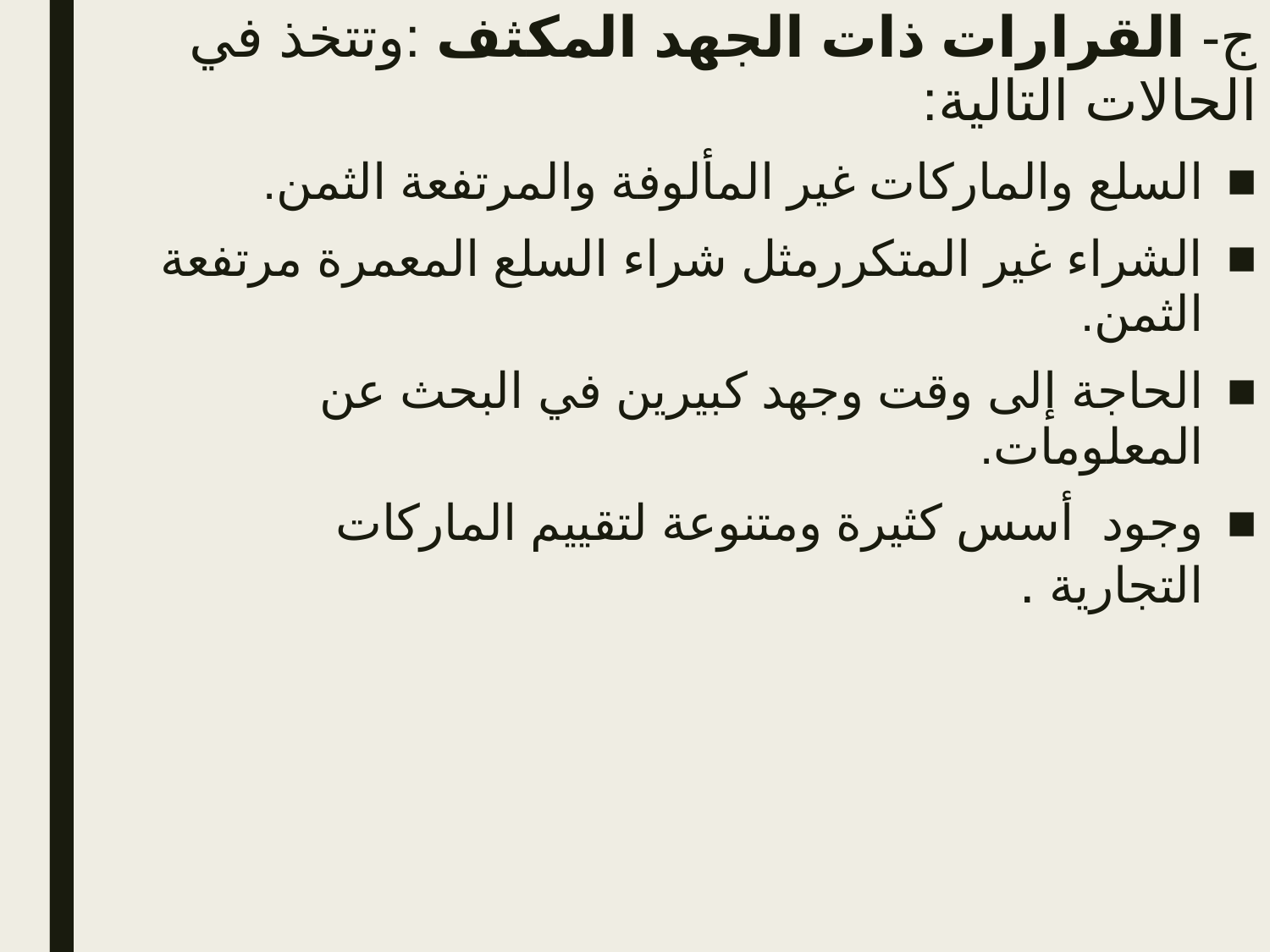

ج- القرارات ذات الجهد المكثف :وتتخذ في الحالات التالية:
السلع والماركات غير المألوفة والمرتفعة الثمن.
الشراء غير المتكررمثل شراء السلع المعمرة مرتفعة الثمن.
الحاجة إلى وقت وجهد كبيرين في البحث عن المعلومات.
وجود  أسس كثيرة ومتنوعة لتقييم الماركات التجارية .